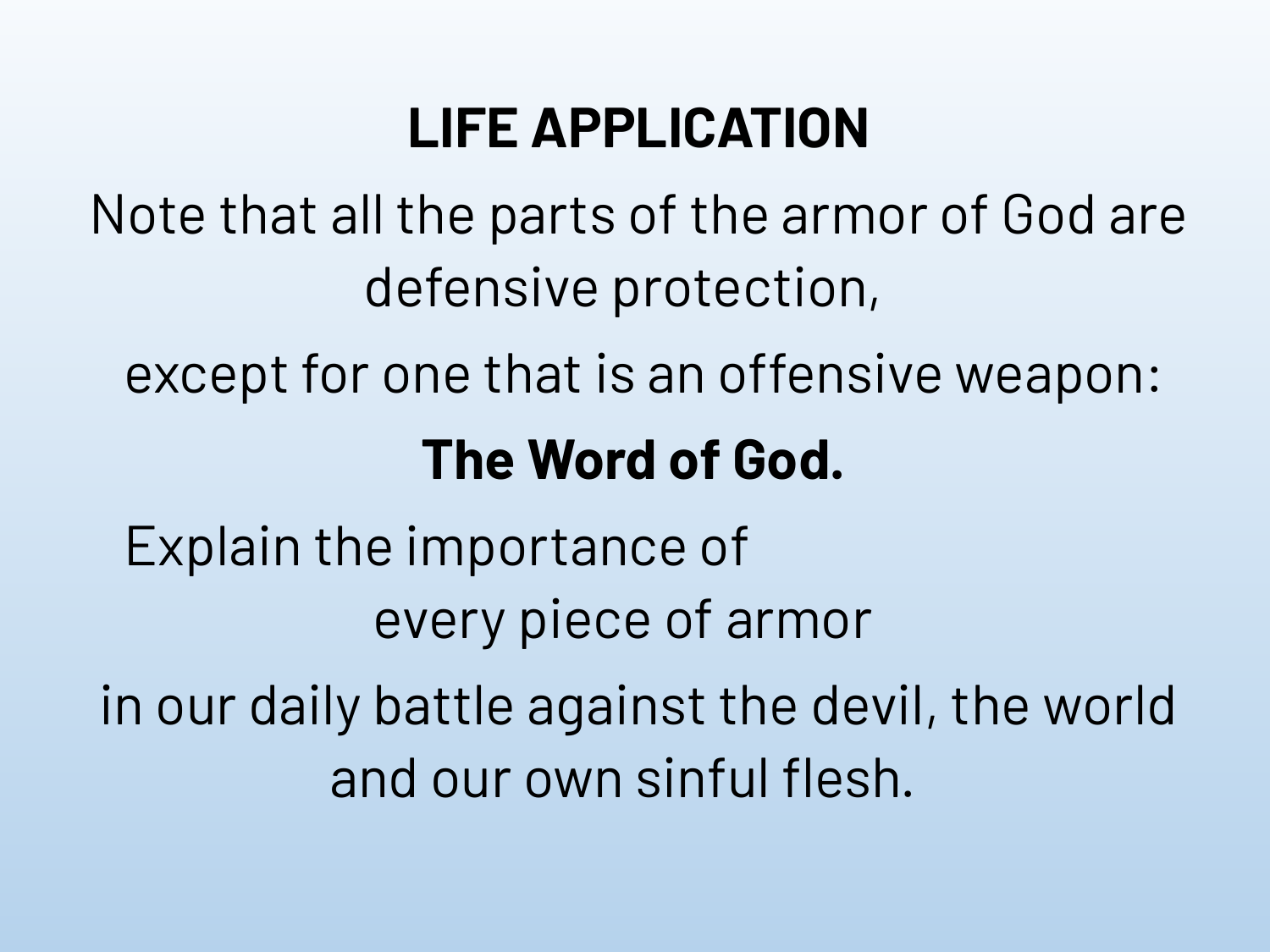

LIFE APPLICATION
Note that all the parts of the armor of God are defensive protection,
 except for one that is an offensive weapon:
The Word of God.
Explain the importance of                                     every piece of armor
in our daily battle against the devil, the world and our own sinful flesh.